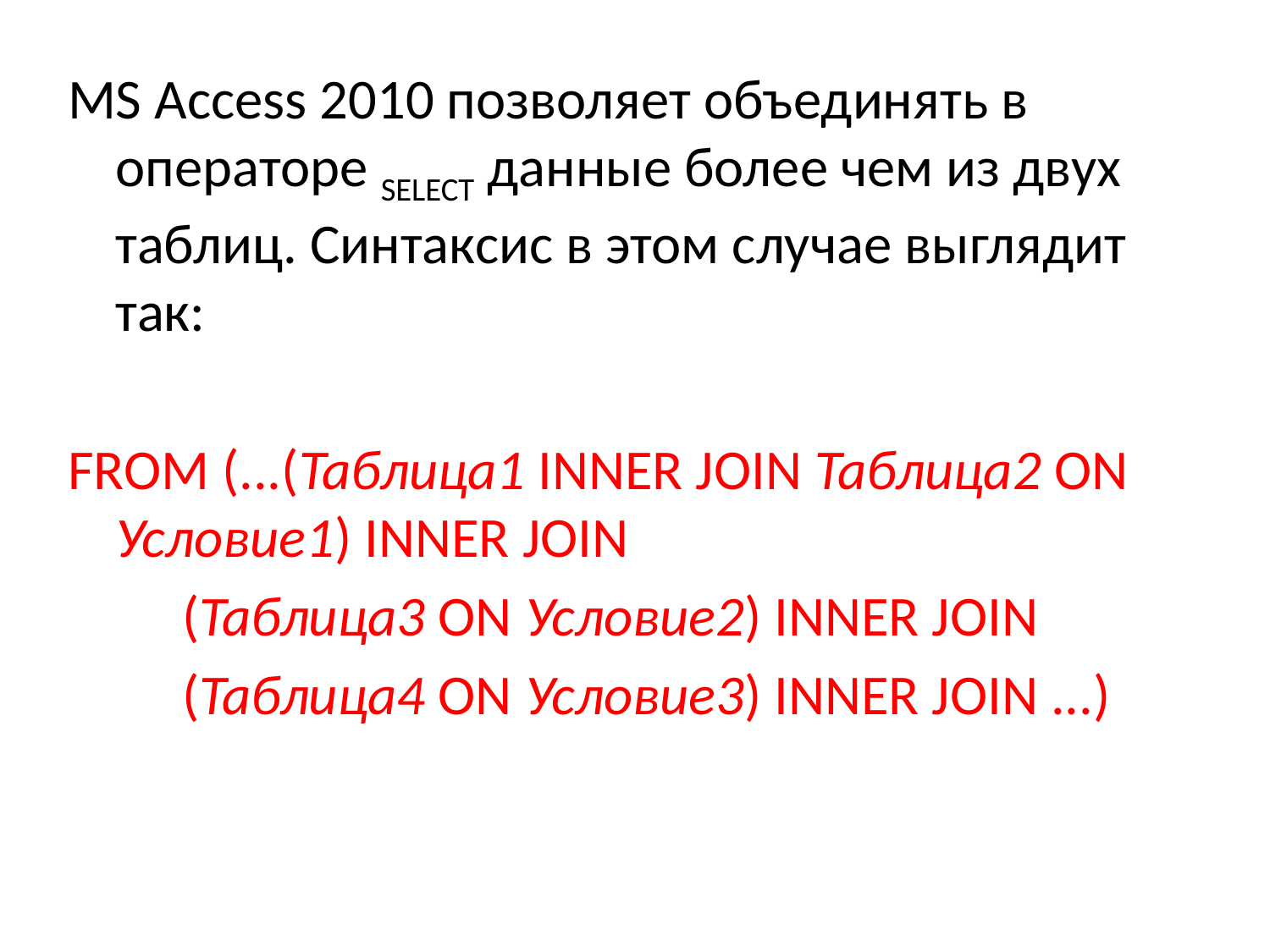

MS Access 2010 позволяет объединять в операторе SELECT данные более чем из двух таблиц. Синтаксис в этом случае выглядит так:

FROM (...(Таблица1 INNER JOIN Таблица2 ON Условие1) INNER JOIN
         (Таблица3 ON Условие2) INNER JOIN
         (Таблица4 ON Условие3) INNER JOIN ...)